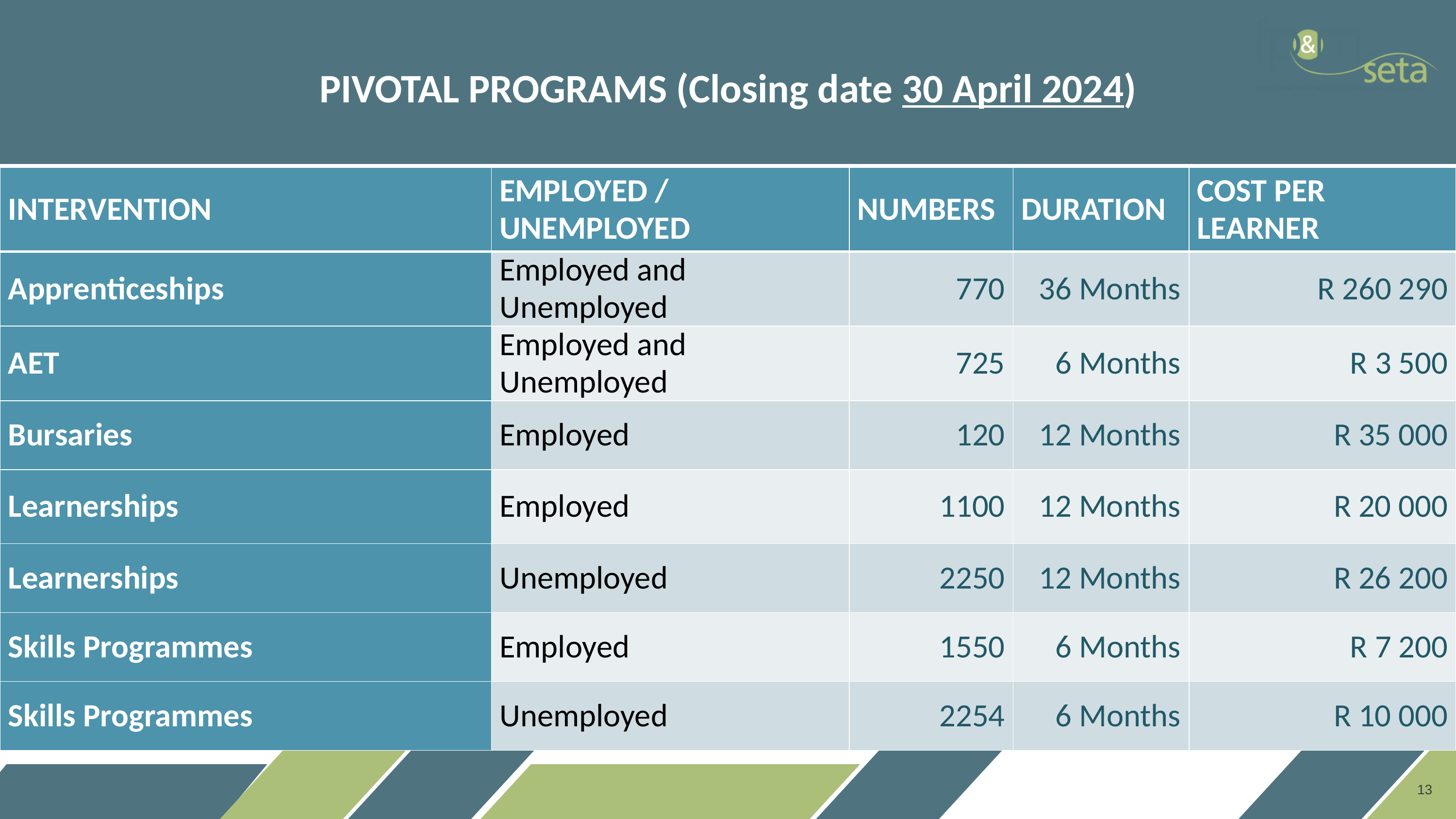

# PIVOTAL PROGRAMS (Closing date 30 April 2024)
| INTERVENTION | EMPLOYED / UNEMPLOYED | NUMBERS | DURATION | COST PER LEARNER |
| --- | --- | --- | --- | --- |
| Apprenticeships | Employed and Unemployed | 770 | 36 Months | R 260 290 |
| AET | Employed and Unemployed | 725 | 6 Months | R 3 500 |
| Bursaries | Employed | 120 | 12 Months | R 35 000 |
| Learnerships | Employed | 1100 | 12 Months | R 20 000 |
| Learnerships | Unemployed | 2250 | 12 Months | R 26 200 |
| Skills Programmes | Employed | 1550 | 6 Months | R 7 200 |
| Skills Programmes | Unemployed | 2254 | 6 Months | R 10 000 |

13